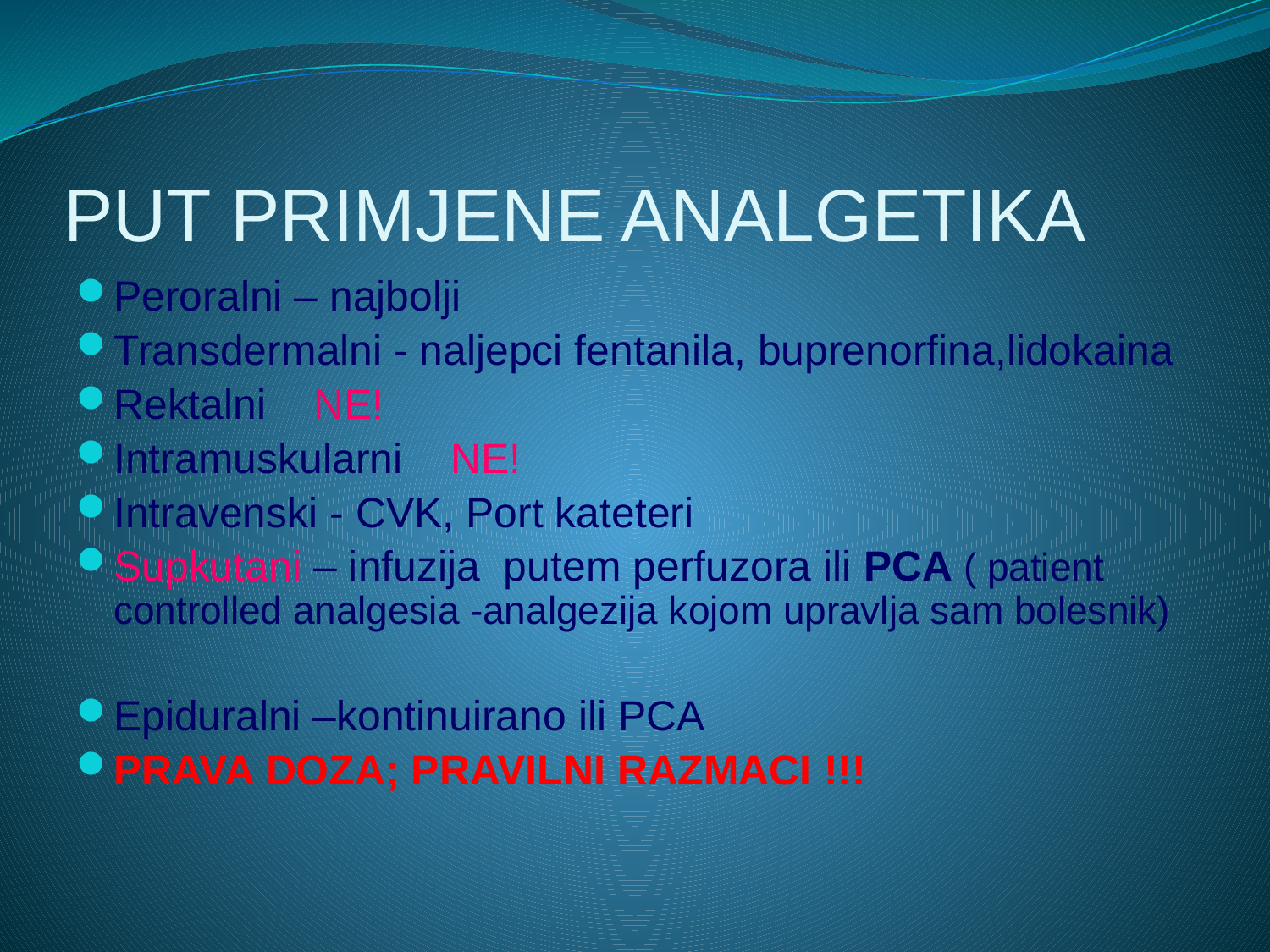

# PUT PRIMJENE ANALGETIKA
Peroralni – najbolji
Transdermalni - naljepci fentanila, buprenorfina,lidokaina
Rektalni    NE!
Intramuskularni    NE!
Intravenski - CVK, Port kateteri
Supkutani – infuzija  putem perfuzora ili PCA ( patient controlled analgesia -analgezija kojom upravlja sam bolesnik)

Epiduralni –kontinuirano ili PCA
PRAVA DOZA; PRAVILNI RAZMACI !!!